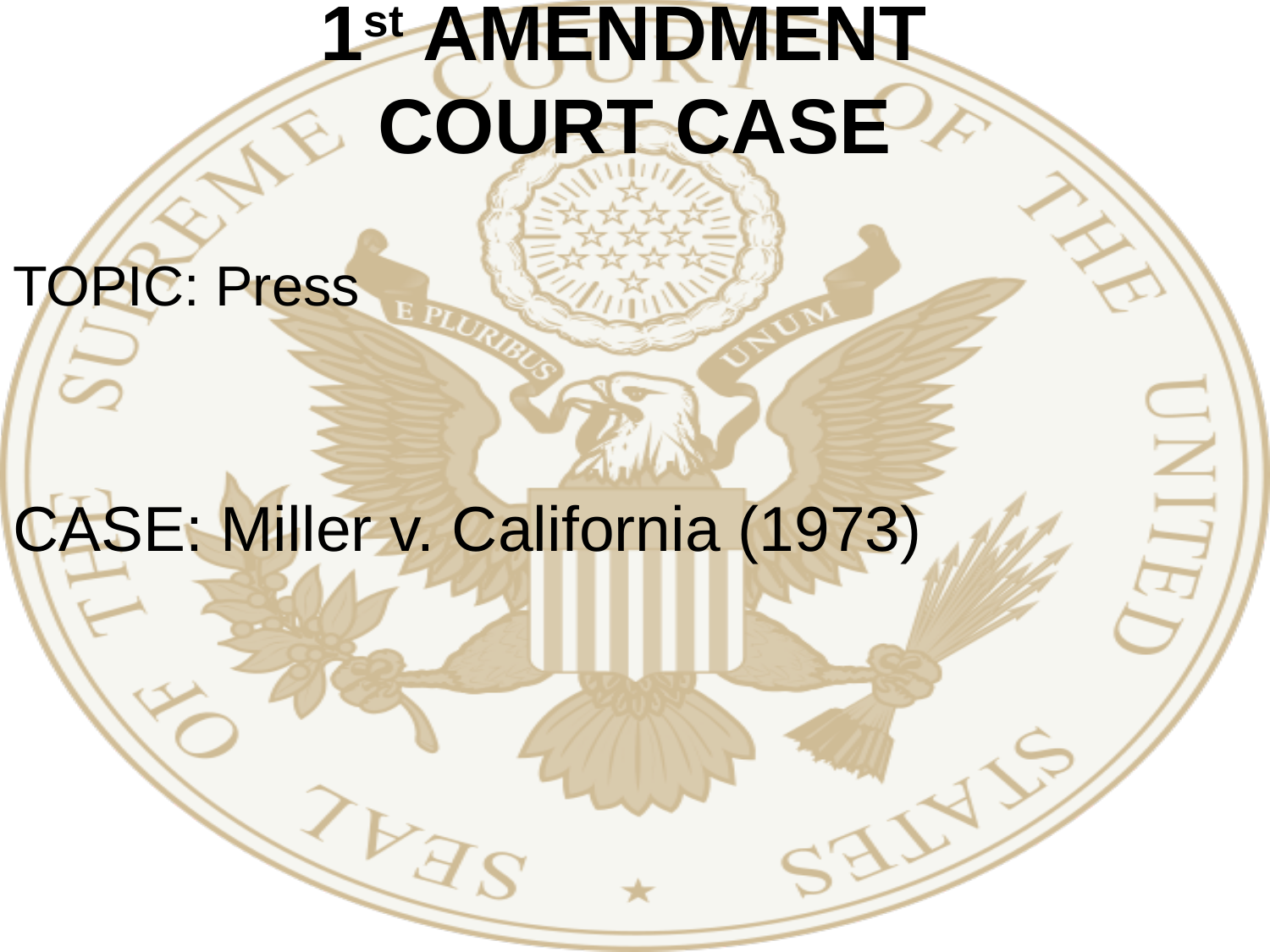

# 1st AMENDMENT COURT CASE
TOPIC: Press

CASE: Miller v. California (1973)